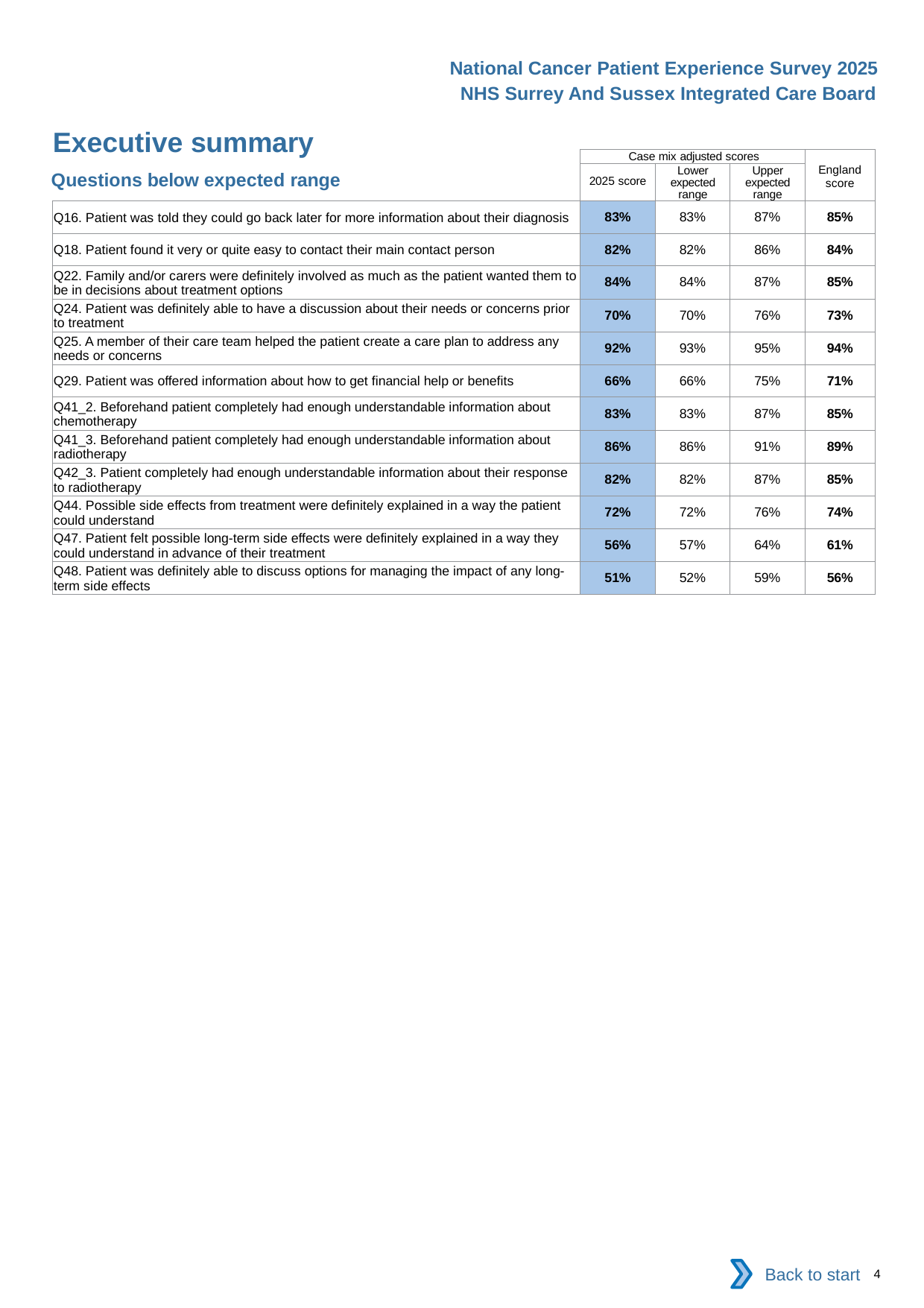

National Cancer Patient Experience Survey 2025
NHS Surrey And Sussex Integrated Care Board
Executive summary (2)
|  | Case mix adjusted scores |  |  | England score |
| --- | --- | --- | --- | --- |
|  | 2025 score | Lower expected range | Upper expected range |  |
| Q16. Patient was told they could go back later for more information about their diagnosis | 83% | 83% | 87% | 85% |
| Q18. Patient found it very or quite easy to contact their main contact person | 82% | 82% | 86% | 84% |
| Q22. Family and/or carers were definitely involved as much as the patient wanted them to be in decisions about treatment options | 84% | 84% | 87% | 85% |
| Q24. Patient was definitely able to have a discussion about their needs or concerns prior to treatment | 70% | 70% | 76% | 73% |
| Q25. A member of their care team helped the patient create a care plan to address any needs or concerns | 92% | 93% | 95% | 94% |
| Q29. Patient was offered information about how to get financial help or benefits | 66% | 66% | 75% | 71% |
| Q41\_2. Beforehand patient completely had enough understandable information about chemotherapy | 83% | 83% | 87% | 85% |
| Q41\_3. Beforehand patient completely had enough understandable information about radiotherapy | 86% | 86% | 91% | 89% |
| Q42\_3. Patient completely had enough understandable information about their response to radiotherapy | 82% | 82% | 87% | 85% |
| Q44. Possible side effects from treatment were definitely explained in a way the patient could understand | 72% | 72% | 76% | 74% |
| Q47. Patient felt possible long-term side effects were definitely explained in a way they could understand in advance of their treatment | 56% | 57% | 64% | 61% |
| Q48. Patient was definitely able to discuss options for managing the impact of any long-term side effects | 51% | 52% | 59% | 56% |
Questions below expected range
Back to start

4